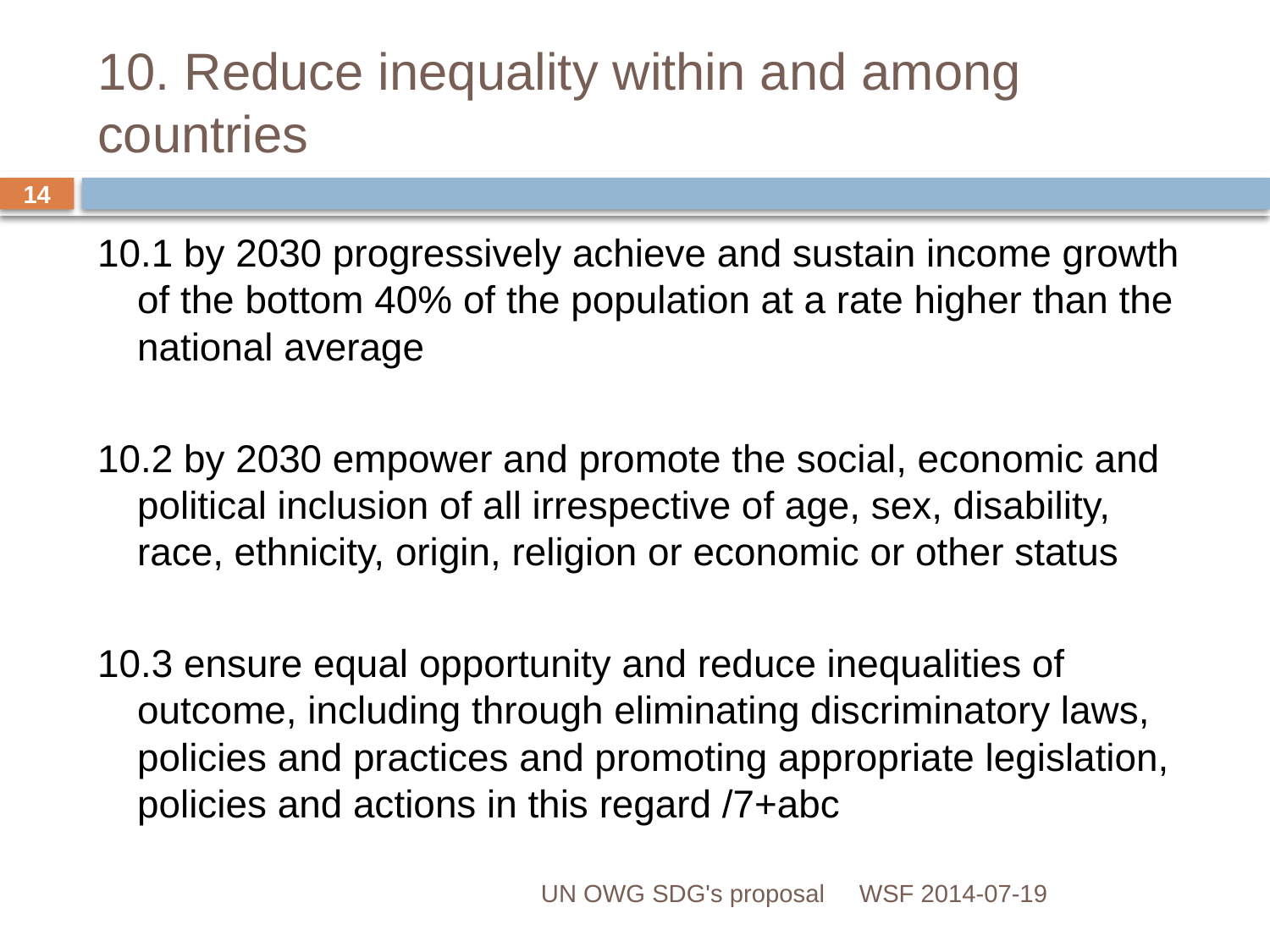

# 10. Reduce inequality within and among countries
14
10.1 by 2030 progressively achieve and sustain income growth of the bottom 40% of the population at a rate higher than the national average

10.2 by 2030 empower and promote the social, economic and political inclusion of all irrespective of age, sex, disability, race, ethnicity, origin, religion or economic or other status

10.3 ensure equal opportunity and reduce inequalities of outcome, including through eliminating discriminatory laws, policies and practices and promoting appropriate legislation, policies and actions in this regard /7+abc

UN OWG SDG's proposal
WSF 2014-07-19